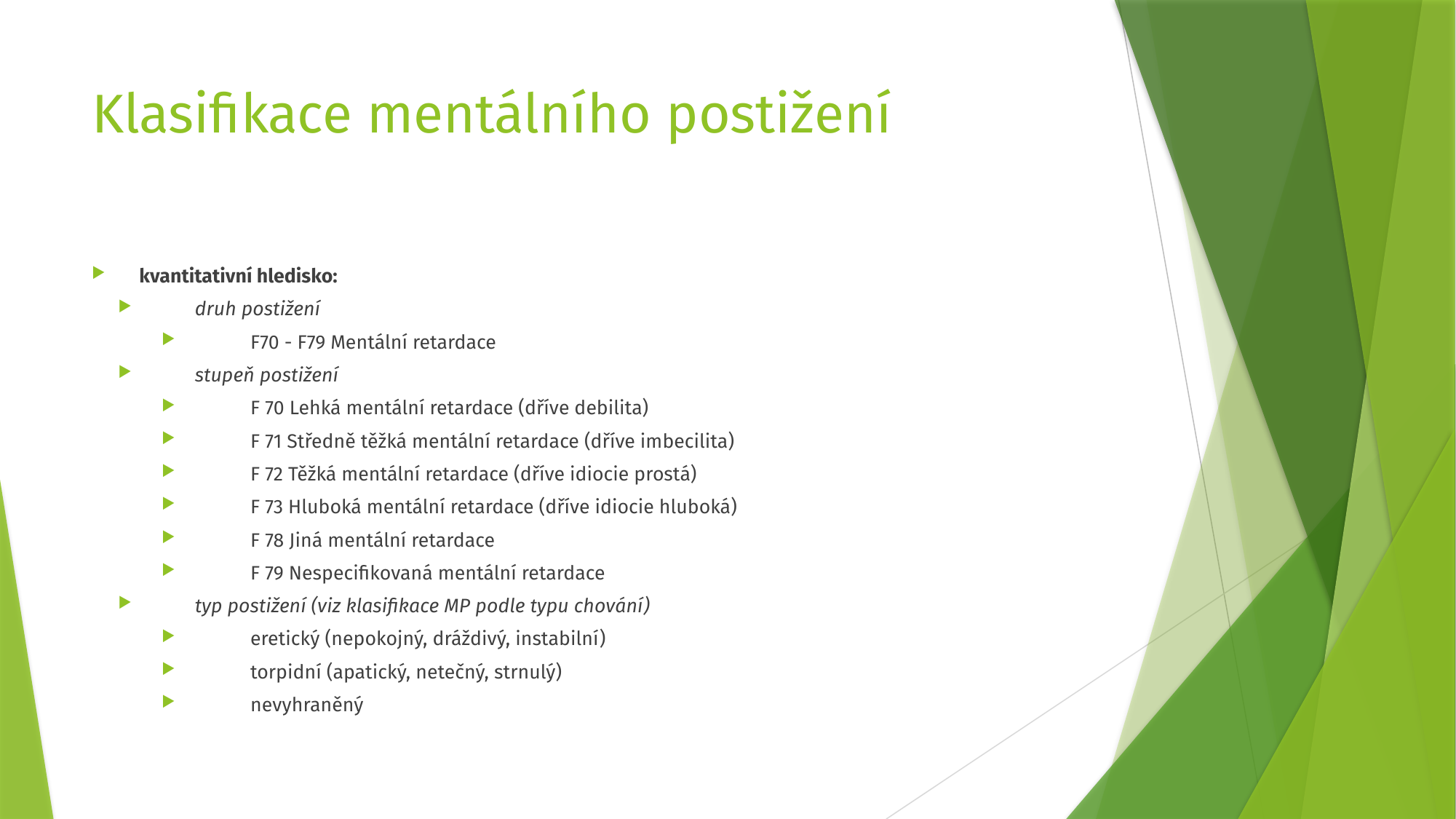

# Klasifikace mentálního postižení
kvantitativní hledisko:
druh postižení
F70 - F79 Mentální retardace
stupeň postižení
F 70 Lehká mentální retardace (dříve debilita)
F 71 Středně těžká mentální retardace (dříve imbecilita)
F 72 Těžká mentální retardace (dříve idiocie prostá)
F 73 Hluboká mentální retardace (dříve idiocie hluboká)
F 78 Jiná mentální retardace
F 79 Nespecifikovaná mentální retardace
typ postižení (viz klasifikace MP podle typu chování)
eretický (nepokojný, dráždivý, instabilní)
torpidní (apatický, netečný, strnulý)
nevyhraněný